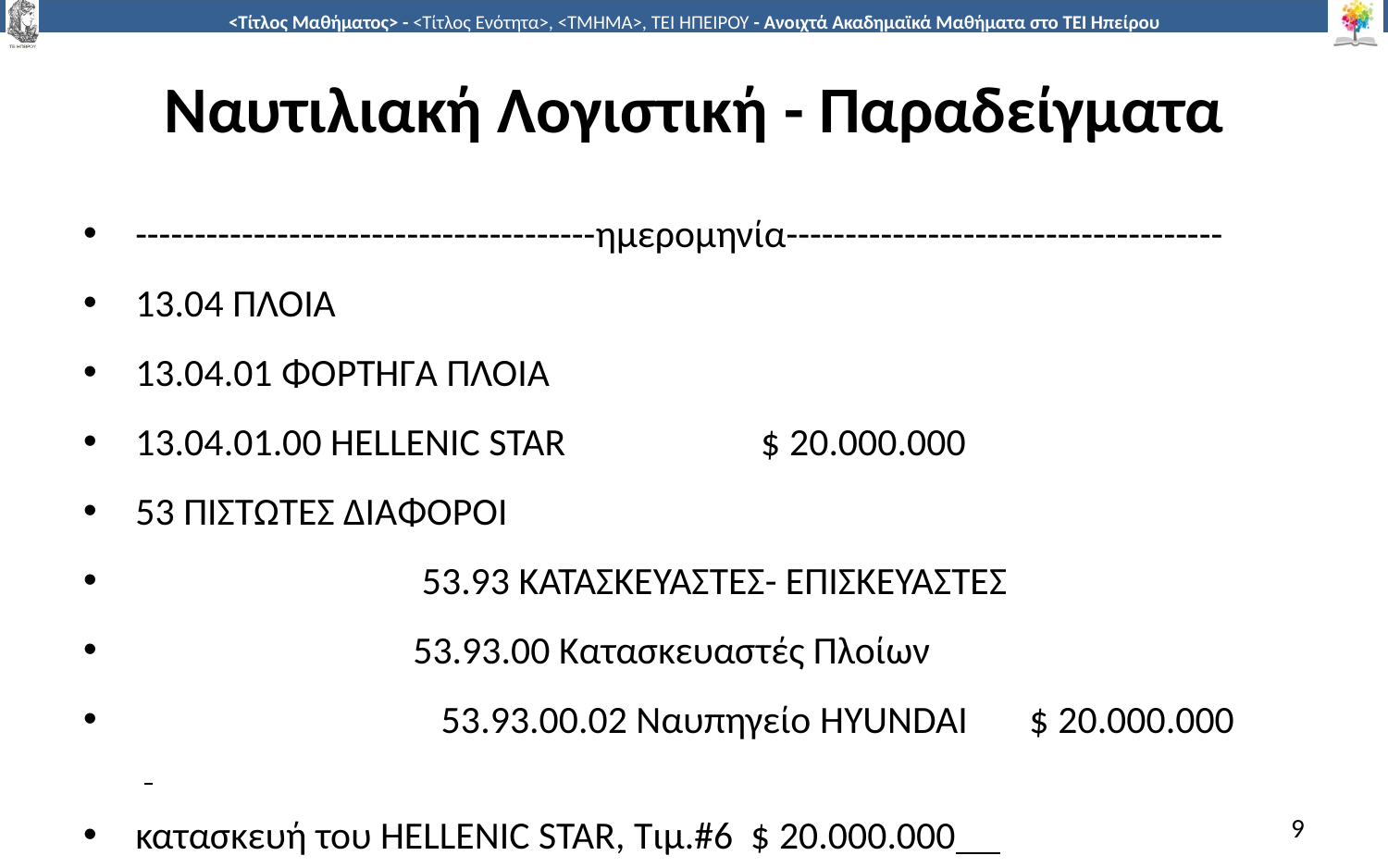

# Ναυτιλιακή Λογιστική - Παραδείγματα
---------------------------------------ημερομηνία-------------------------------------
13.04 ΠΛΟΙΑ
13.04.01 ΦΟΡΤΗΓΑ ΠΛΟΙΑ
13.04.01.00 HELLENIC STAR	        $ 20.000.000
53 ΠΙΣΤΩΤΕΣ ΔΙΑΦΟΡΟΙ
		 53.93 ΚΑΤΑΣΚΕΥΑΣΤΕΣ- ΕΠΙΣΚΕΥΑΣΤΕΣ
		53.93.00 Κατασκευαστές Πλοίων
	                   53.93.00.02 Ναυπηγείο HYUNDAI       $ 20.000.000
κατασκευή του HELLENIC STAR, Τιμ.#6  $ 20.000.000

9